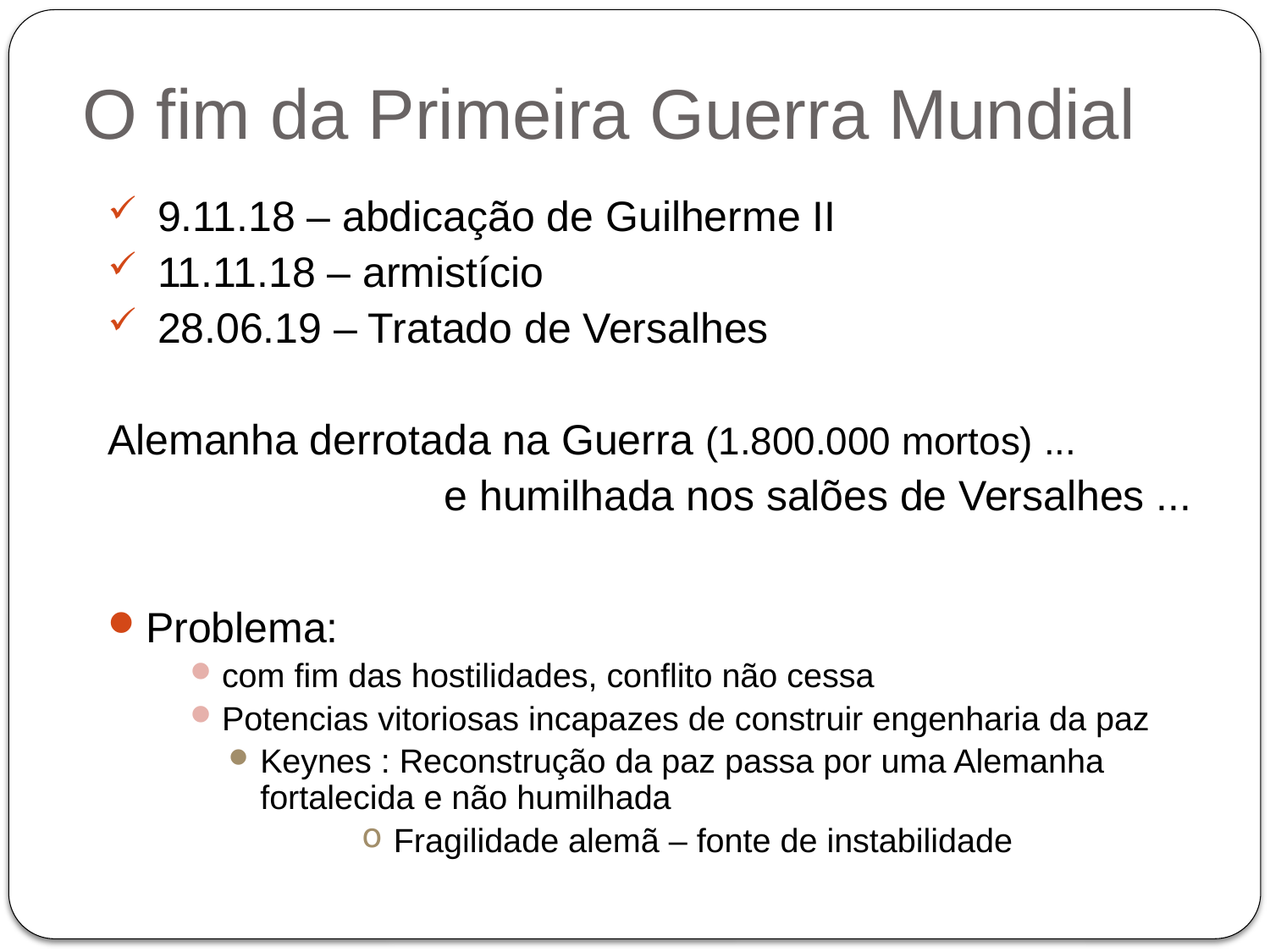

# O fim da Primeira Guerra Mundial
 9.11.18 – abdicação de Guilherme II
 11.11.18 – armistício
 28.06.19 – Tratado de Versalhes

Alemanha derrotada na Guerra (1.800.000 mortos) ...
e humilhada nos salões de Versalhes ...

Problema:
com fim das hostilidades, conflito não cessa
Potencias vitoriosas incapazes de construir engenharia da paz
Keynes : Reconstrução da paz passa por uma Alemanha fortalecida e não humilhada
Fragilidade alemã – fonte de instabilidade